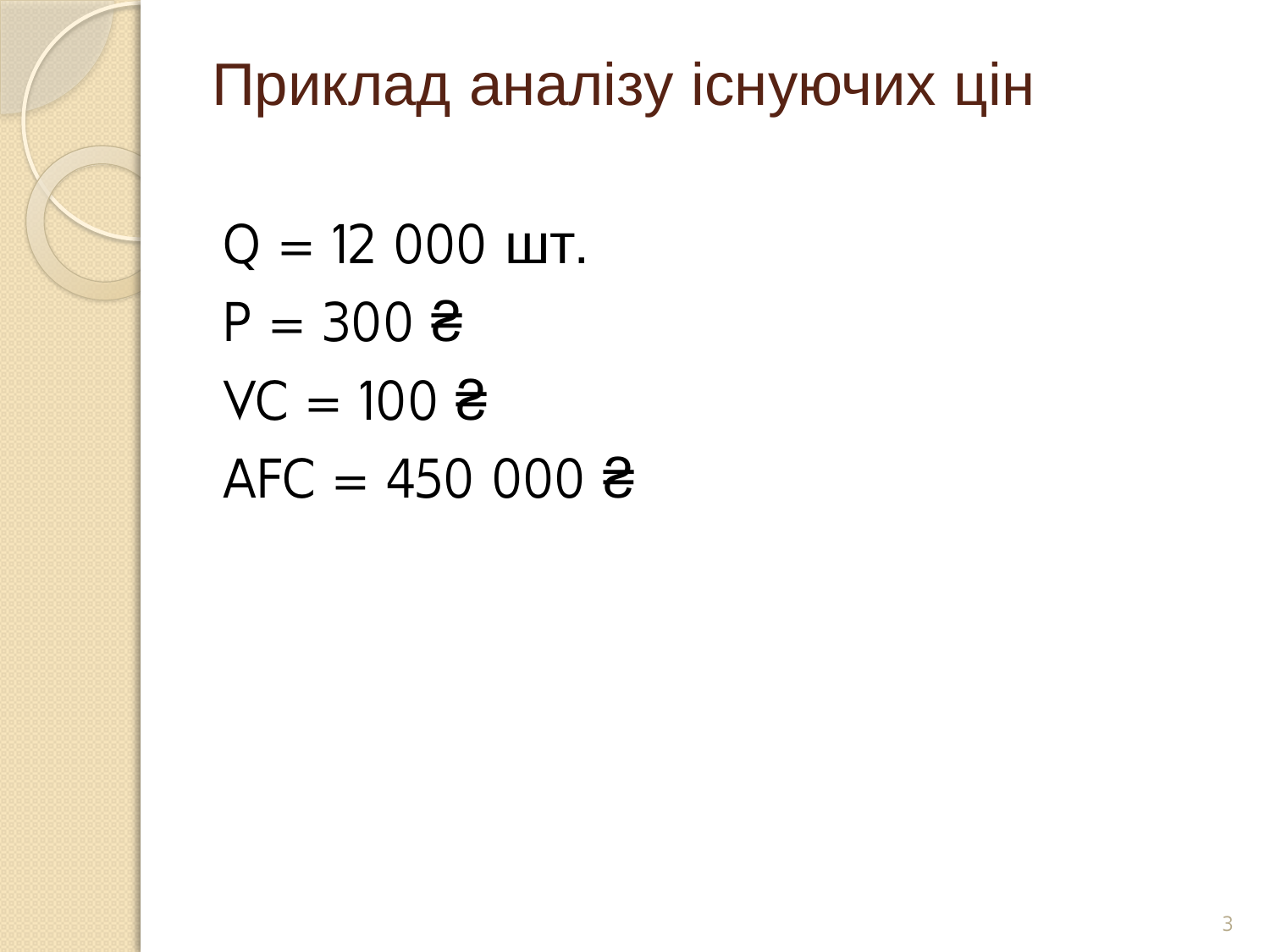

# Приклад аналізу існуючих цін
Q = 12 000 шт.
P = 300 ₴
VC = 100 ₴
AFC = 450 000 ₴

3